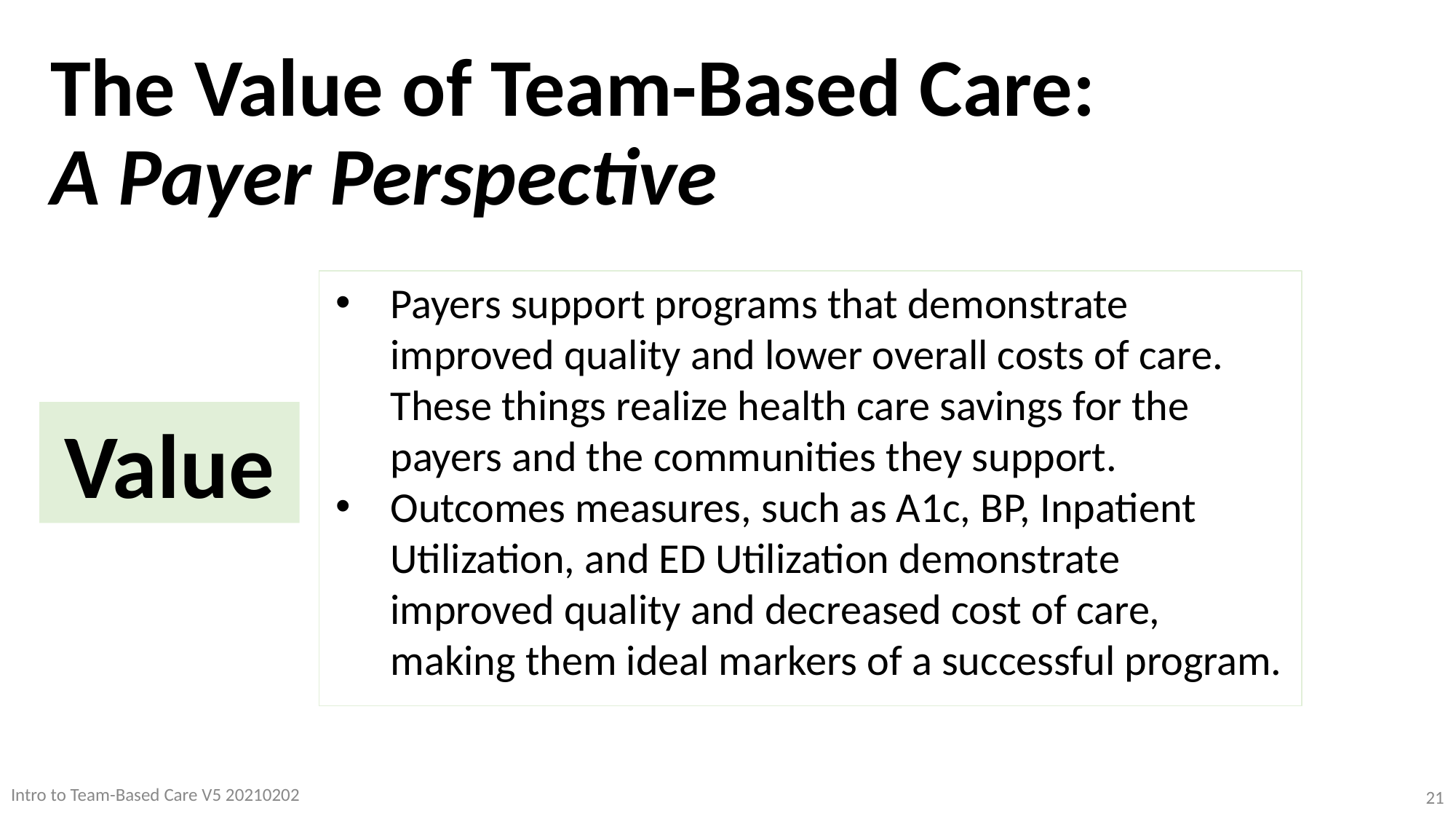

# The Value of Team-Based Care: A Payer Perspective
Payers support programs that demonstrate improved quality and lower overall costs of care. These things realize health care savings for the payers and the communities they support.
Outcomes measures, such as A1c, BP, Inpatient Utilization, and ED Utilization demonstrate improved quality and decreased cost of care, making them ideal markers of a successful program.
Value
Intro to Team-Based Care V5 20210202
21